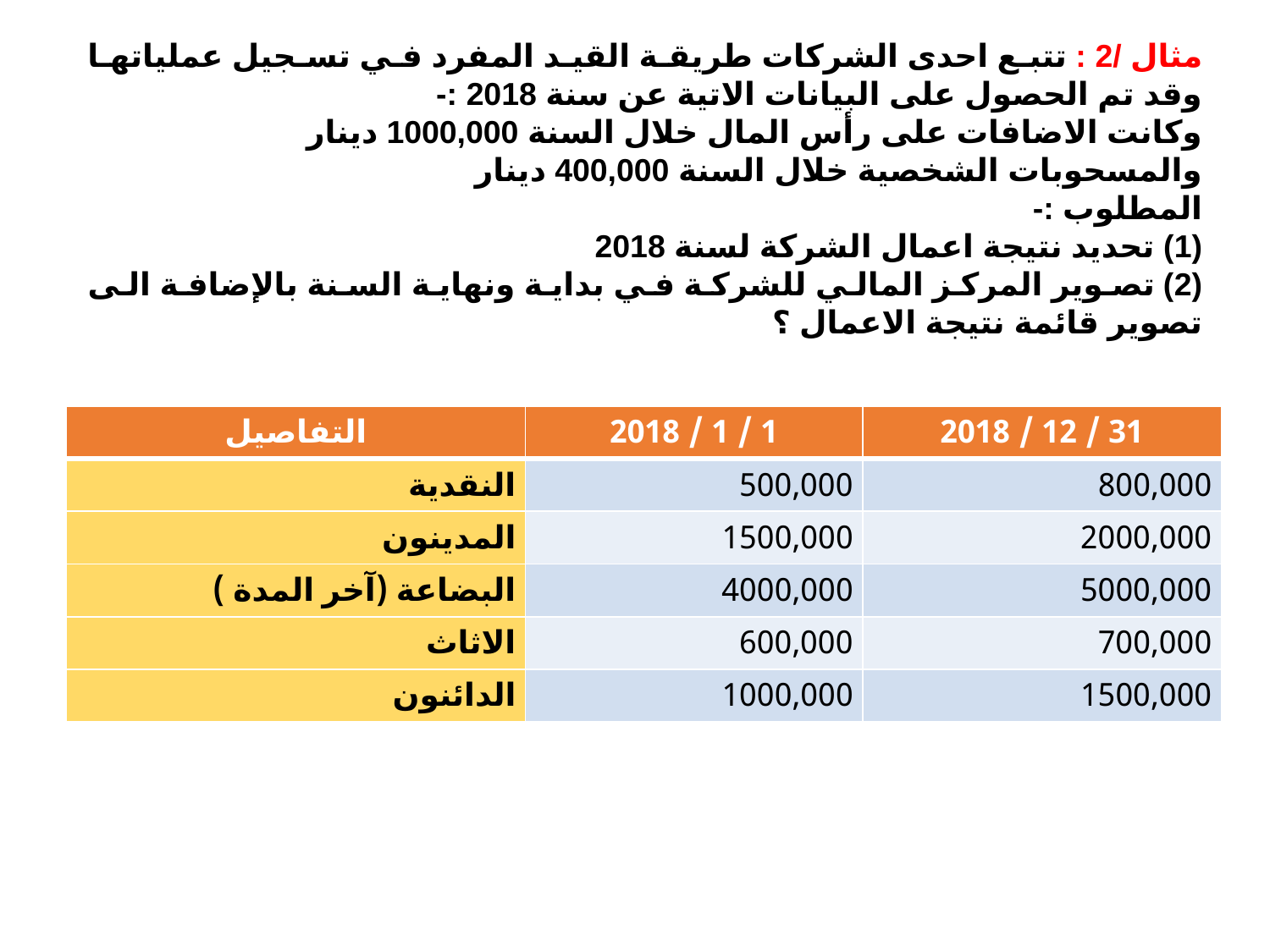

مثال /2 : تتبع احدى الشركات طريقة القيد المفرد في تسجيل عملياتها وقد تم الحصول على البيانات الاتية عن سنة 2018 :-
وكانت الاضافات على رأس المال خلال السنة 1000,000 دينار
والمسحوبات الشخصية خلال السنة 400,000 دينار
المطلوب :-
(1) تحديد نتيجة اعمال الشركة لسنة 2018
(2) تصوير المركز المالي للشركة في بداية ونهاية السنة بالإضافة الى تصوير قائمة نتيجة الاعمال ؟
| التفاصيل | 1 / 1 / 2018 | 31 / 12 / 2018 |
| --- | --- | --- |
| النقدية | 500,000 | 800,000 |
| المدينون | 1500,000 | 2000,000 |
| البضاعة (آخر المدة ) | 4000,000 | 5000,000 |
| الاثاث | 600,000 | 700,000 |
| الدائنون | 1000,000 | 1500,000 |